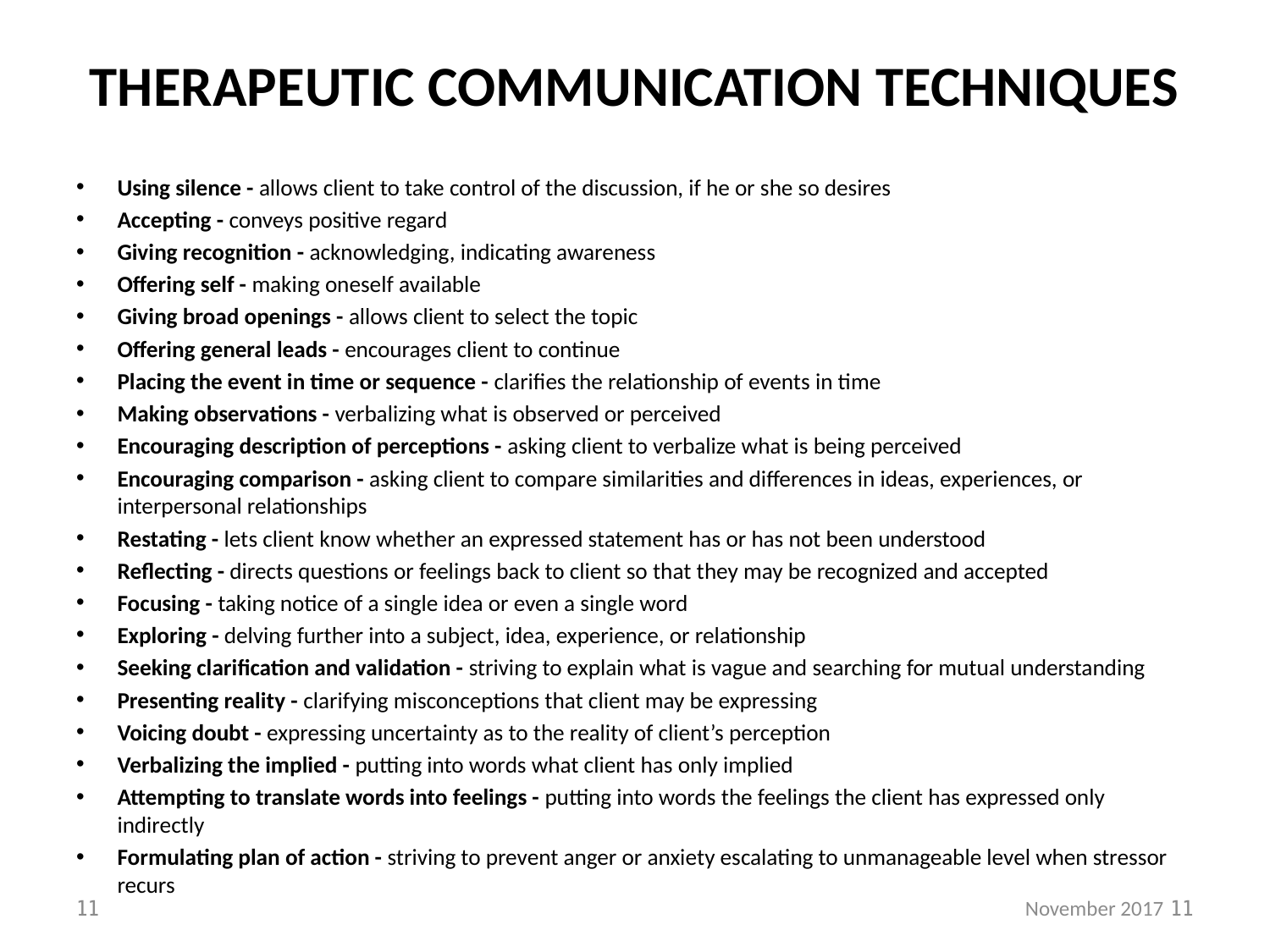

# THERAPEUTIC COMMUNICATION TECHNIQUES
Using silence - allows client to take control of the discussion, if he or she so desires
Accepting - conveys positive regard
Giving recognition - acknowledging, indicating awareness
Offering self - making oneself available
Giving broad openings - allows client to select the topic
Offering general leads - encourages client to continue
Placing the event in time or sequence - clarifies the relationship of events in time
Making observations - verbalizing what is observed or perceived
Encouraging description of perceptions - asking client to verbalize what is being perceived
Encouraging comparison - asking client to compare similarities and differences in ideas, experiences, or interpersonal relationships
Restating - lets client know whether an expressed statement has or has not been understood
Reflecting - directs questions or feelings back to client so that they may be recognized and accepted
Focusing - taking notice of a single idea or even a single word
Exploring - delving further into a subject, idea, experience, or relationship
Seeking clarification and validation - striving to explain what is vague and searching for mutual understanding
Presenting reality - clarifying misconceptions that client may be expressing
Voicing doubt - expressing uncertainty as to the reality of client’s perception
Verbalizing the implied - putting into words what client has only implied
Attempting to translate words into feelings - putting into words the feelings the client has expressed only indirectly
Formulating plan of action - striving to prevent anger or anxiety escalating to unmanageable level when stressor recurs

11
11 November 2017